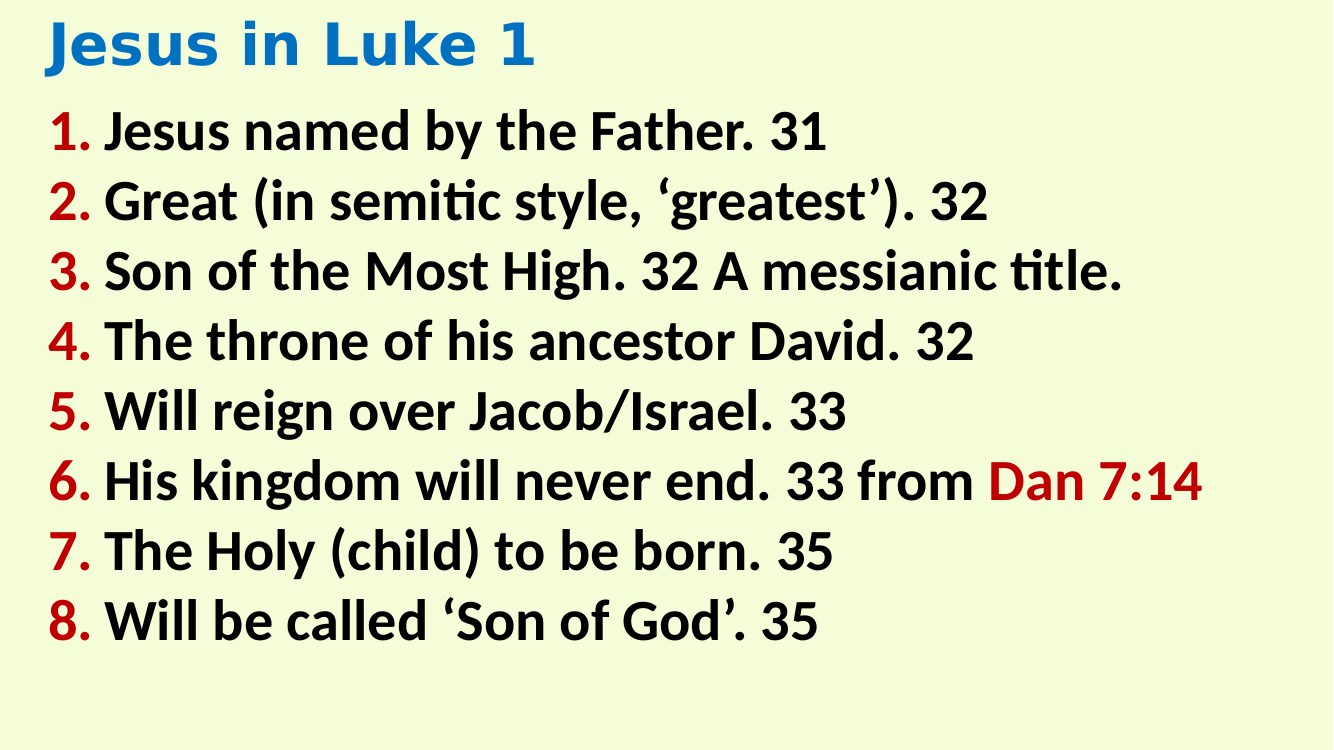

Jesus in Luke 1
1.	Jesus named by the Father. 31
2.	Great (in semitic style, ‘greatest’). 32
3.	Son of the Most High. 32 A messianic title.
4.	The throne of his ancestor David. 32
5.	Will reign over Jacob/Israel. 33
6.	His kingdom will never end. 33 from Dan 7:14
7.	The Holy (child) to be born. 35
8.	Will be called ‘Son of God’. 35